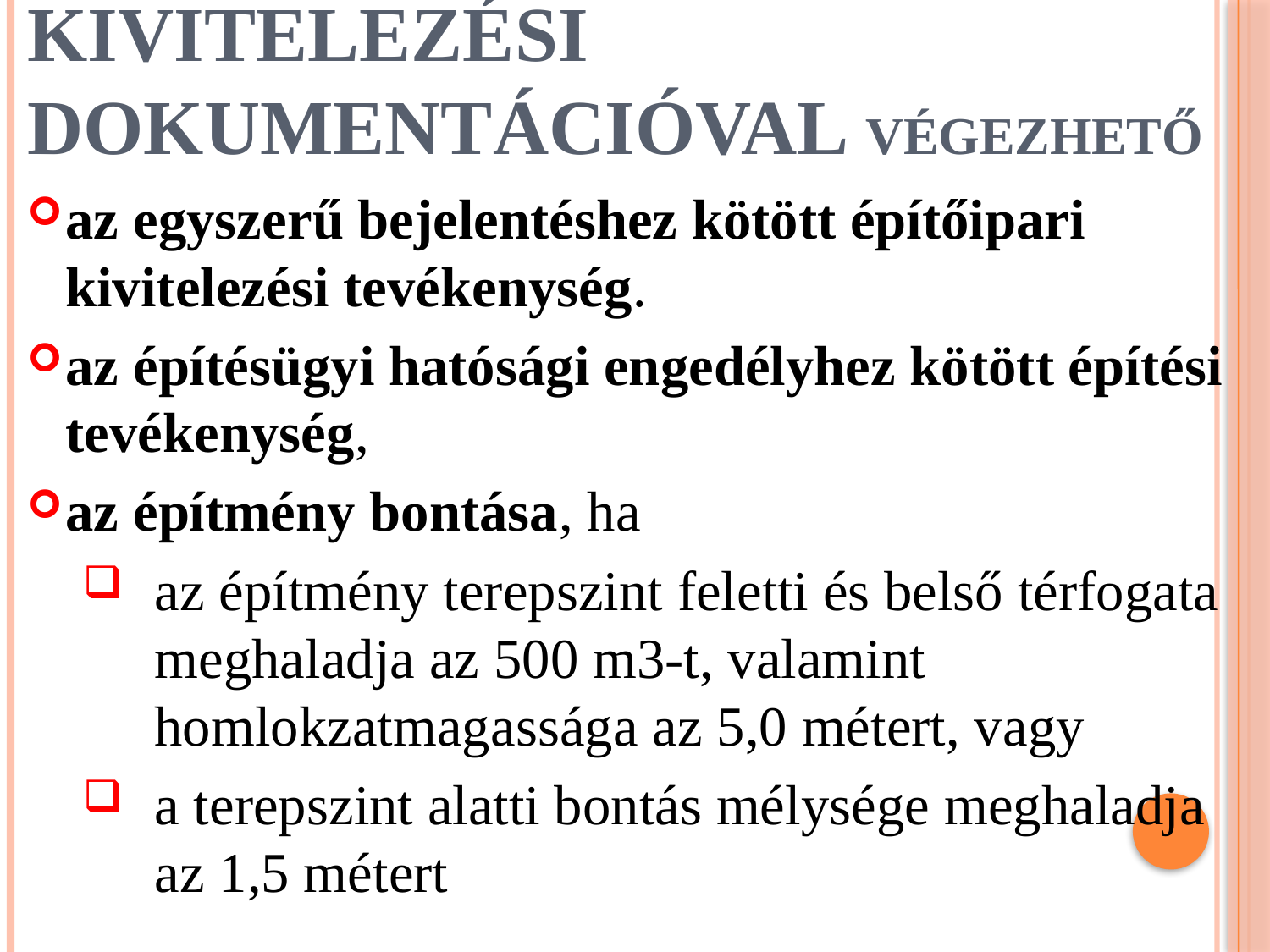

# Kivitelezési dokumentációval végezhető
az egyszerű bejelentéshez kötött építőipari kivitelezési tevékenység.
az építésügyi hatósági engedélyhez kötött építési tevékenység,
az építmény bontása, ha
az építmény terepszint feletti és belső térfogata meghaladja az 500 m3-t, valamint homlokzatmagassága az 5,0 métert, vagy
a terepszint alatti bontás mélysége meghaladja az 1,5 métert